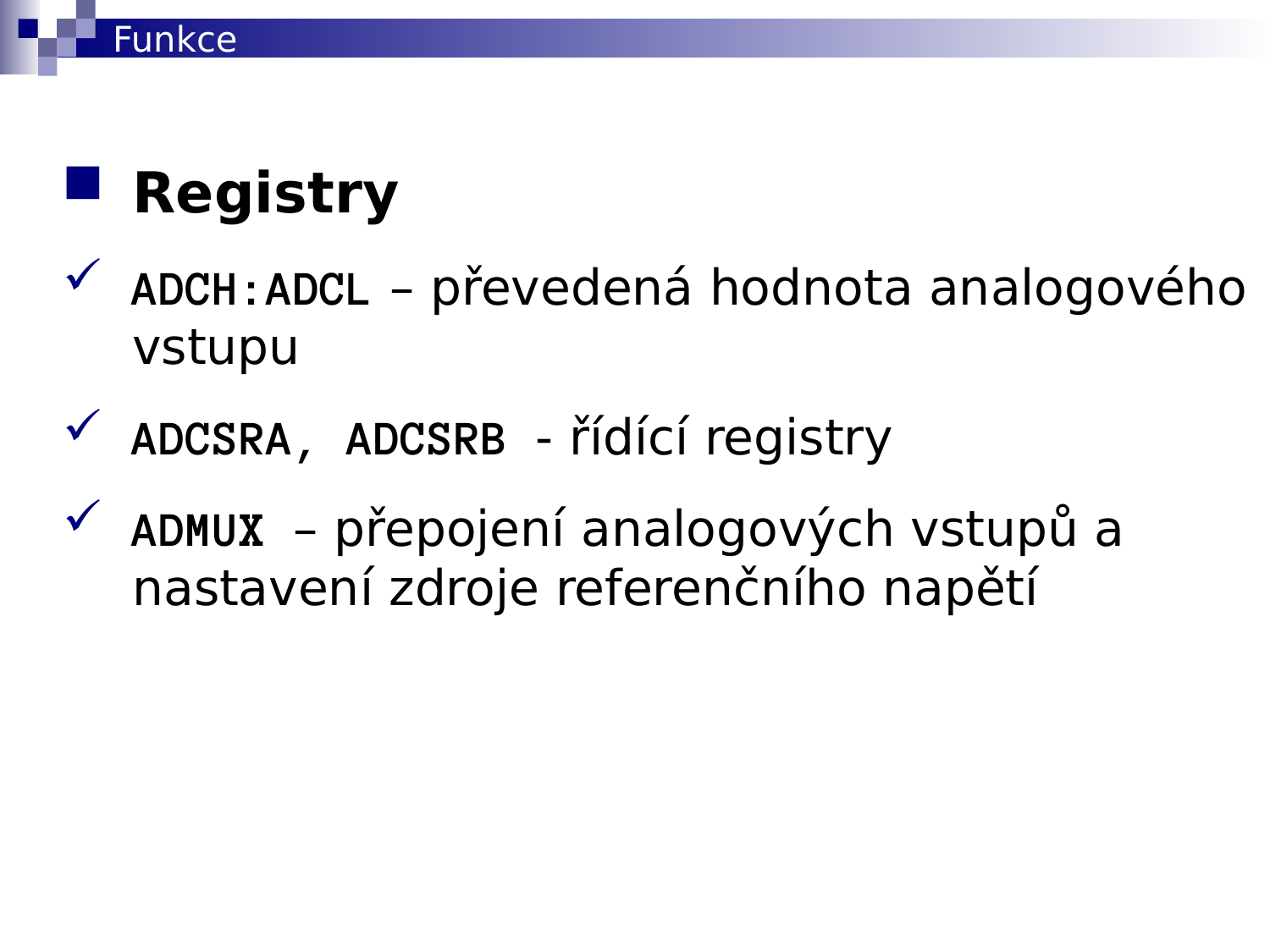

# Funkce
Registry
ADCH:ADCL – převedená hodnota analogového vstupu
ADCSRA, ADCSRB - řídící registry
ADMUX – přepojení analogových vstupů a nastavení zdroje referenčního napětí